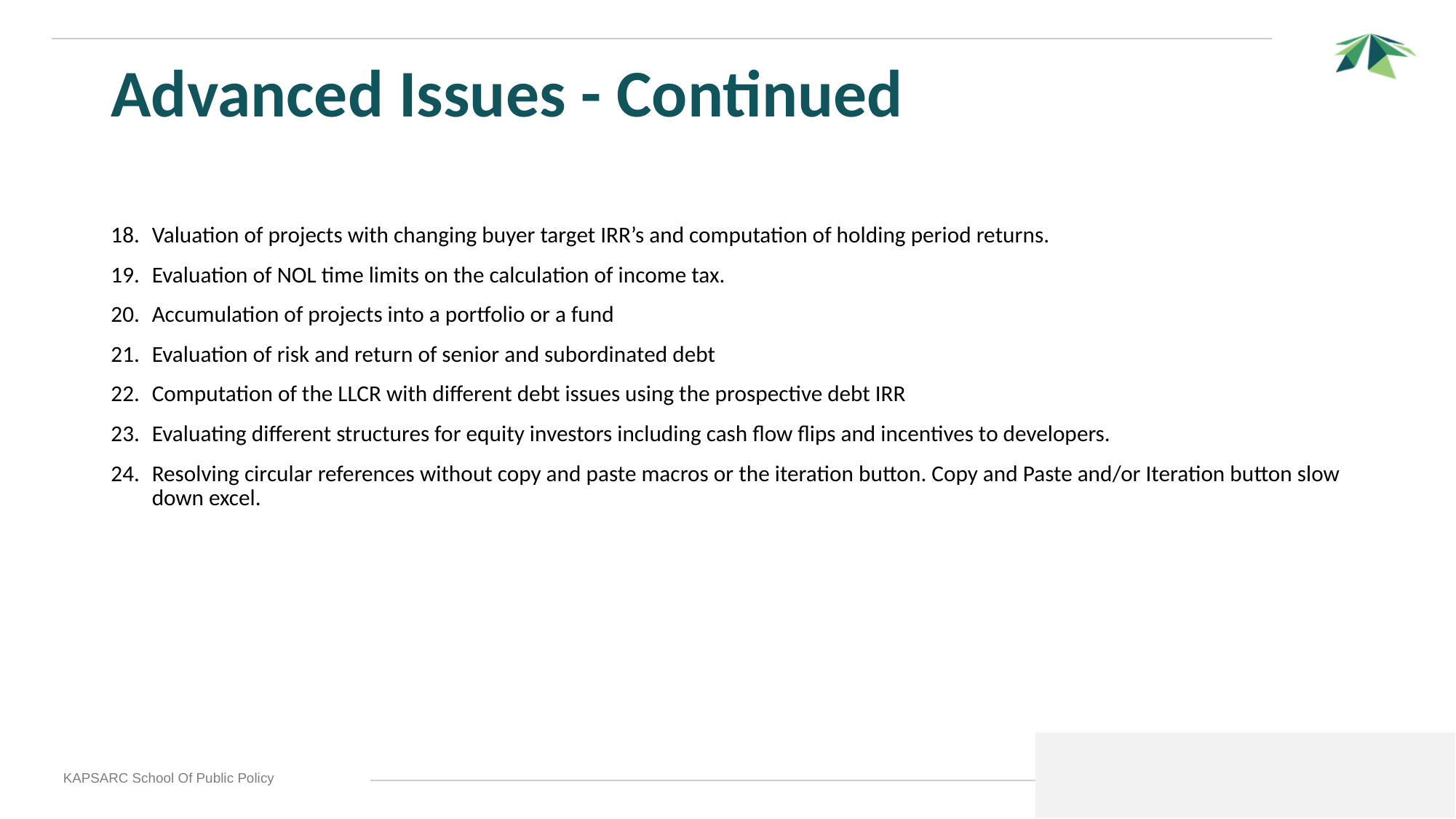

# Advanced Issues - Continued
Valuation of projects with changing buyer target IRR’s and computation of holding period returns.
Evaluation of NOL time limits on the calculation of income tax.
Accumulation of projects into a portfolio or a fund
Evaluation of risk and return of senior and subordinated debt
Computation of the LLCR with different debt issues using the prospective debt IRR
Evaluating different structures for equity investors including cash flow flips and incentives to developers.
Resolving circular references without copy and paste macros or the iteration button. Copy and Paste and/or Iteration button slow down excel.